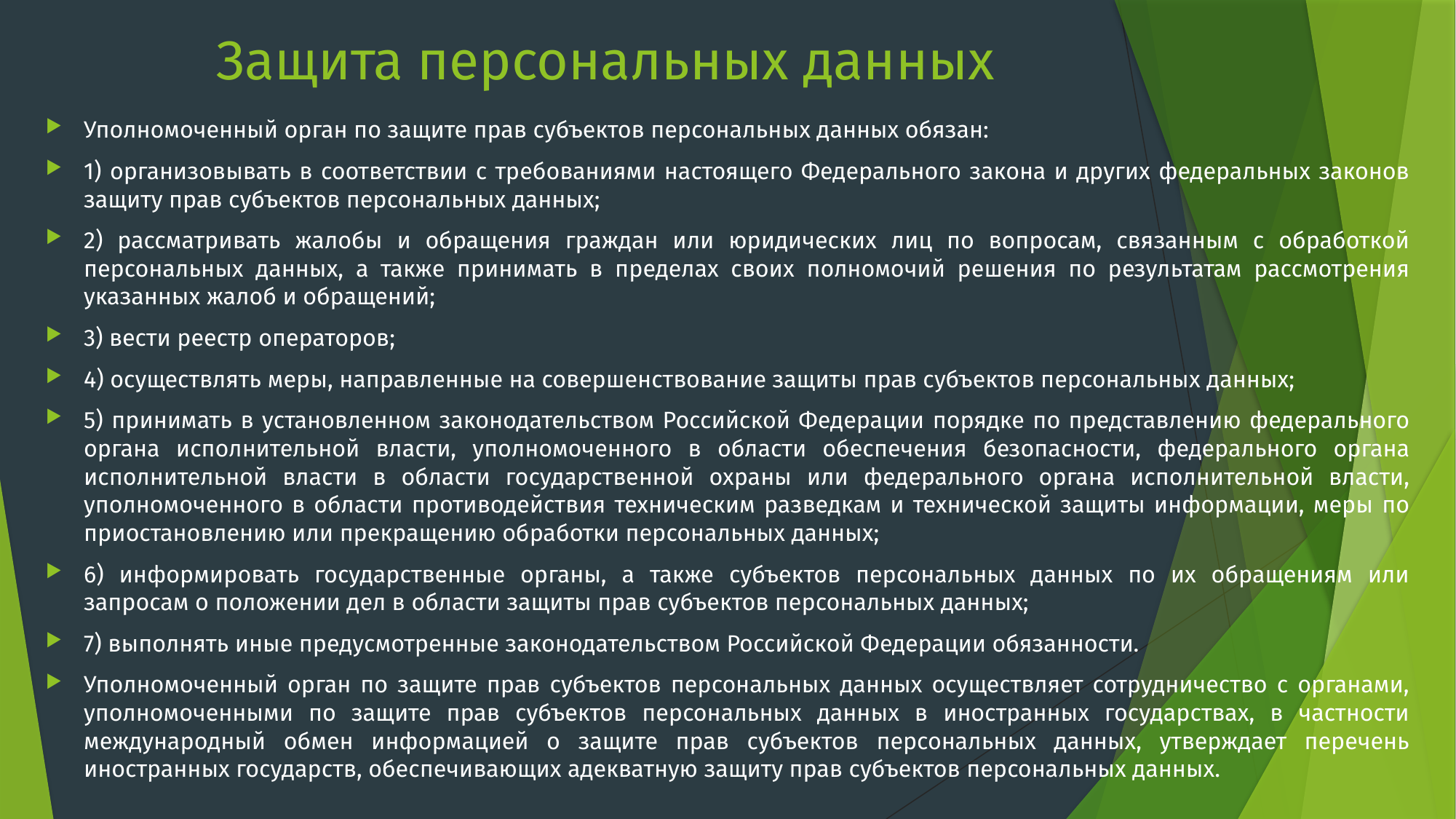

# Защита персональных данных
Уполномоченный орган по защите прав субъектов персональных данных обязан:
1) организовывать в соответствии с требованиями настоящего Федерального закона и других федеральных законов защиту прав субъектов персональных данных;
2) рассматривать жалобы и обращения граждан или юридических лиц по вопросам, связанным с обработкой персональных данных, а также принимать в пределах своих полномочий решения по результатам рассмотрения указанных жалоб и обращений;
3) вести реестр операторов;
4) осуществлять меры, направленные на совершенствование защиты прав субъектов персональных данных;
5) принимать в установленном законодательством Российской Федерации порядке по представлению федерального органа исполнительной власти, уполномоченного в области обеспечения безопасности, федерального органа исполнительной власти в области государственной охраны или федерального органа исполнительной власти, уполномоченного в области противодействия техническим разведкам и технической защиты информации, меры по приостановлению или прекращению обработки персональных данных;
6) информировать государственные органы, а также субъектов персональных данных по их обращениям или запросам о положении дел в области защиты прав субъектов персональных данных;
7) выполнять иные предусмотренные законодательством Российской Федерации обязанности.
Уполномоченный орган по защите прав субъектов персональных данных осуществляет сотрудничество с органами, уполномоченными по защите прав субъектов персональных данных в иностранных государствах, в частности международный обмен информацией о защите прав субъектов персональных данных, утверждает перечень иностранных государств, обеспечивающих адекватную защиту прав субъектов персональных данных.